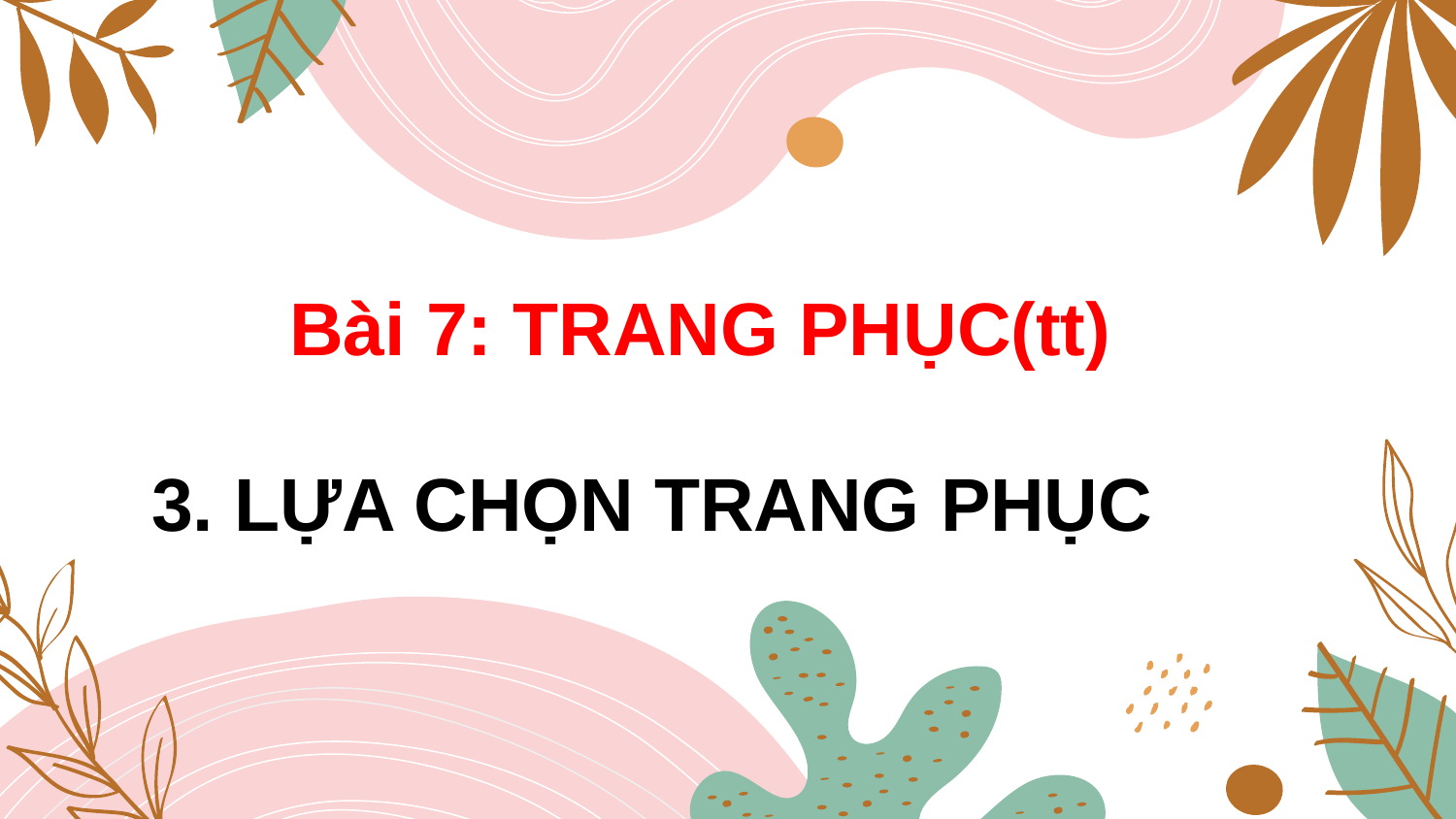

Bài 7: TRANG PHỤC(tt)
# 3. LỰA CHỌN TRANG PHỤC